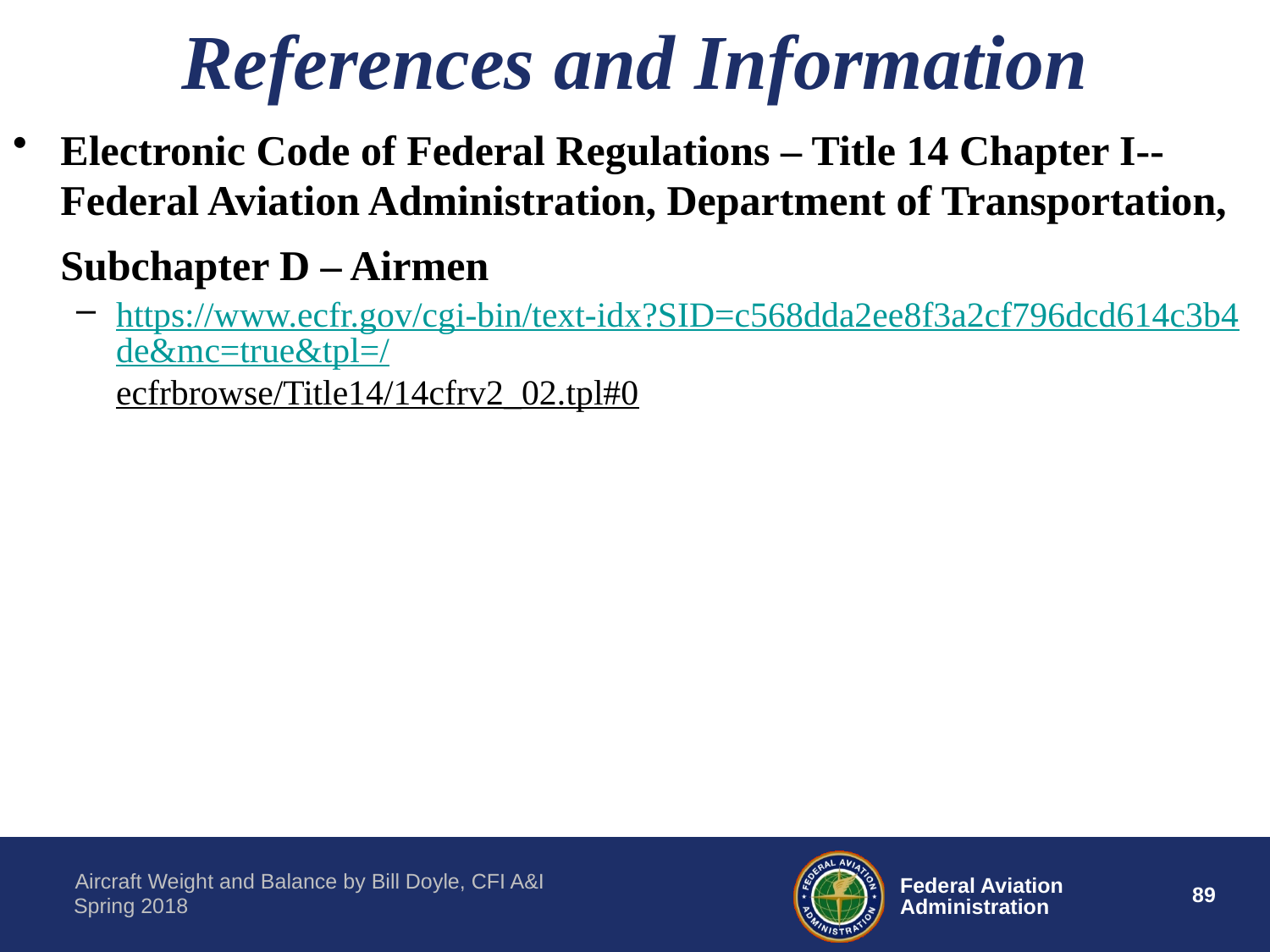

References and Information
Electronic Code of Federal Regulations – Title 14 Chapter I--Federal Aviation Administration, Department of Transportation, Subchapter D – Airmen
https://www.ecfr.gov/cgi-bin/text-idx?SID=c568dda2ee8f3a2cf796dcd614c3b4de&mc=true&tpl=/ecfrbrowse/Title14/14cfrv2_02.tpl#0